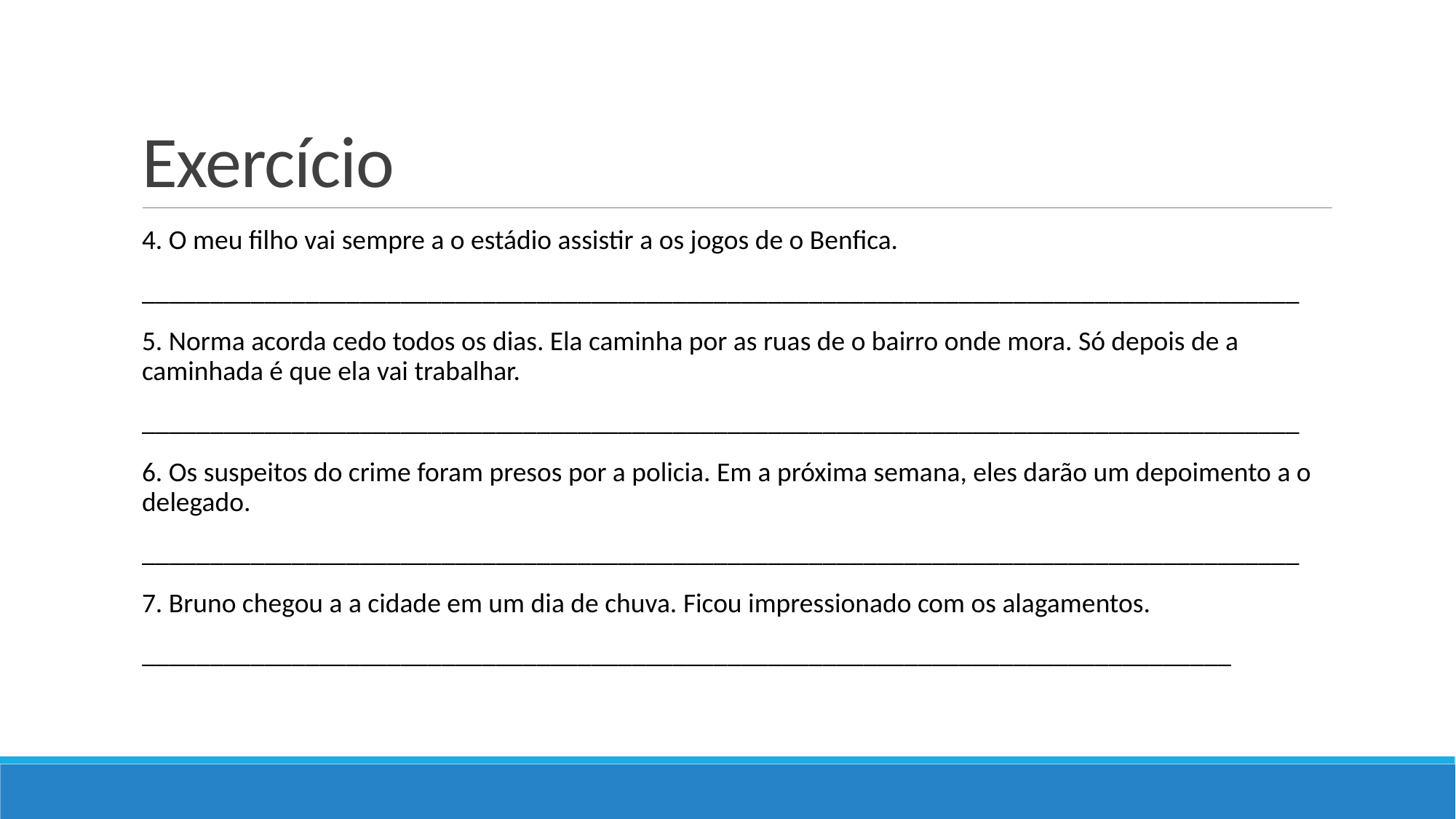

# Exercício
4. O meu filho vai sempre a o estádio assistir a os jogos de o Benfica.
_____________________________________________________________________________________
5. Norma acorda cedo todos os dias. Ela caminha por as ruas de o bairro onde mora. Só depois de a caminhada é que ela vai trabalhar.
_____________________________________________________________________________________
6. Os suspeitos do crime foram presos por a policia. Em a próxima semana, eles darão um depoimento a o delegado.
_____________________________________________________________________________________
7. Bruno chegou a a cidade em um dia de chuva. Ficou impressionado com os alagamentos.
________________________________________________________________________________